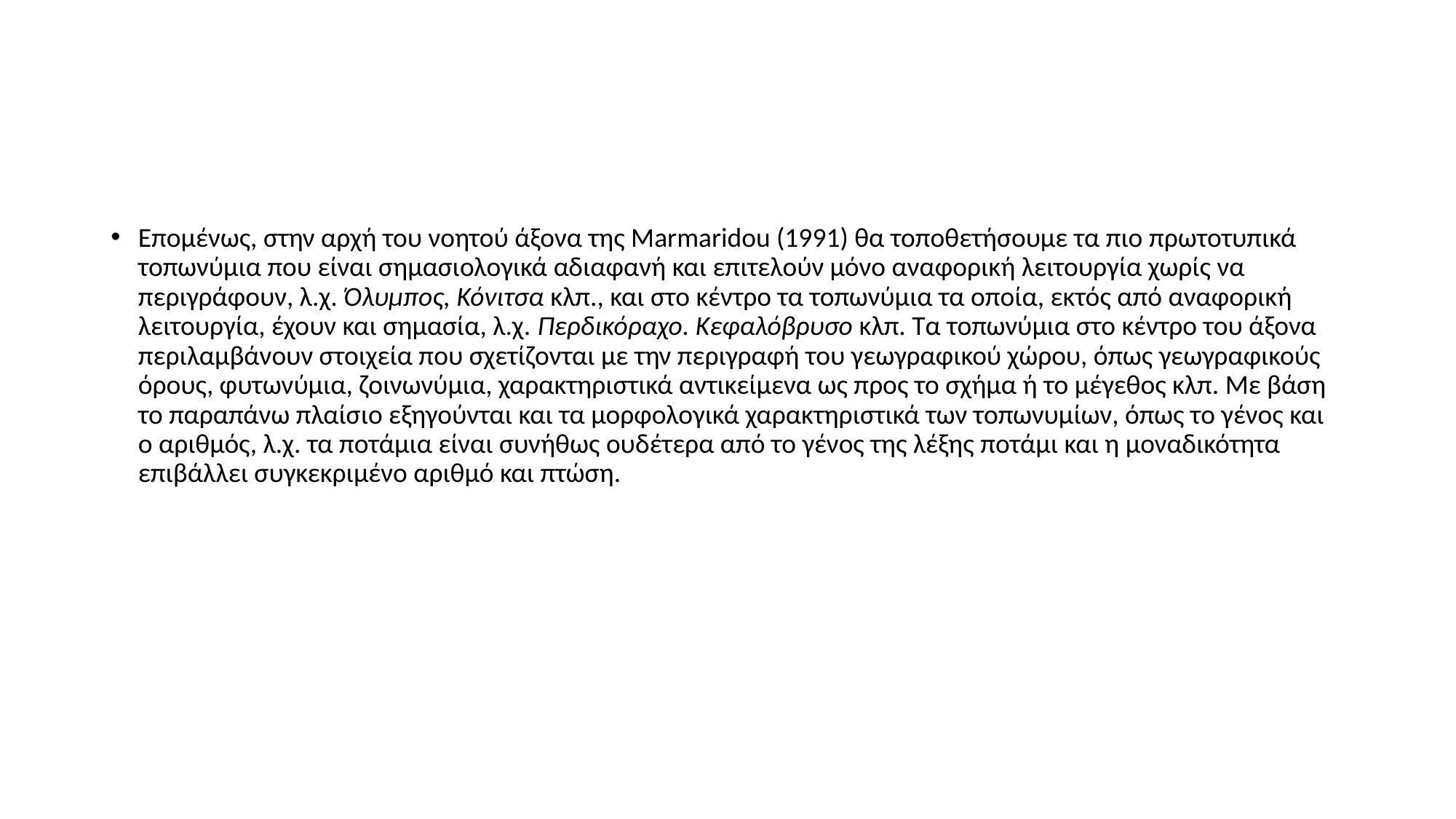

#
Επομένως, στην αρχή του νοητού άξονα της Marmaridou (1991) θα τοποθετήσουμε τα πιο πρωτοτυπικά τοπωνύμια που είναι σημασιολογικά αδιαφανή και επιτελούν μόνο αναφορική λειτουργία χωρίς να περιγράφουν, λ.χ. Όλυμπος, Κόνιτσα κλπ., και στο κέντρο τα τοπωνύμια τα οποία, εκτός από αναφορική λειτουργία, έχουν και σημασία, λ.χ. Περδικόραχο. Κεφαλόβρυσο κλπ. Τα τοπωνύμια στο κέντρο του άξονα περιλαμβάνουν στοιχεία που σχετίζονται με την περιγραφή του γεωγραφικού χώρου, όπως γεωγραφικούς όρους, φυτωνύμια, ζοινωνύμια, χαρακτηριστικά αντικείμενα ως προς το σχήμα ή το μέγεθος κλπ. Με βάση το παραπάνω πλαίσιο εξηγούνται και τα μορφολογικά χαρακτηριστικά των τοπωνυμίων, όπως το γένος και ο αριθμός, λ.χ. τα ποτάμια είναι συνήθως ουδέτερα από το γένος της λέξης ποτάμι και η μοναδικότητα επιβάλλει συγκεκριμένο αριθμό και πτώση.